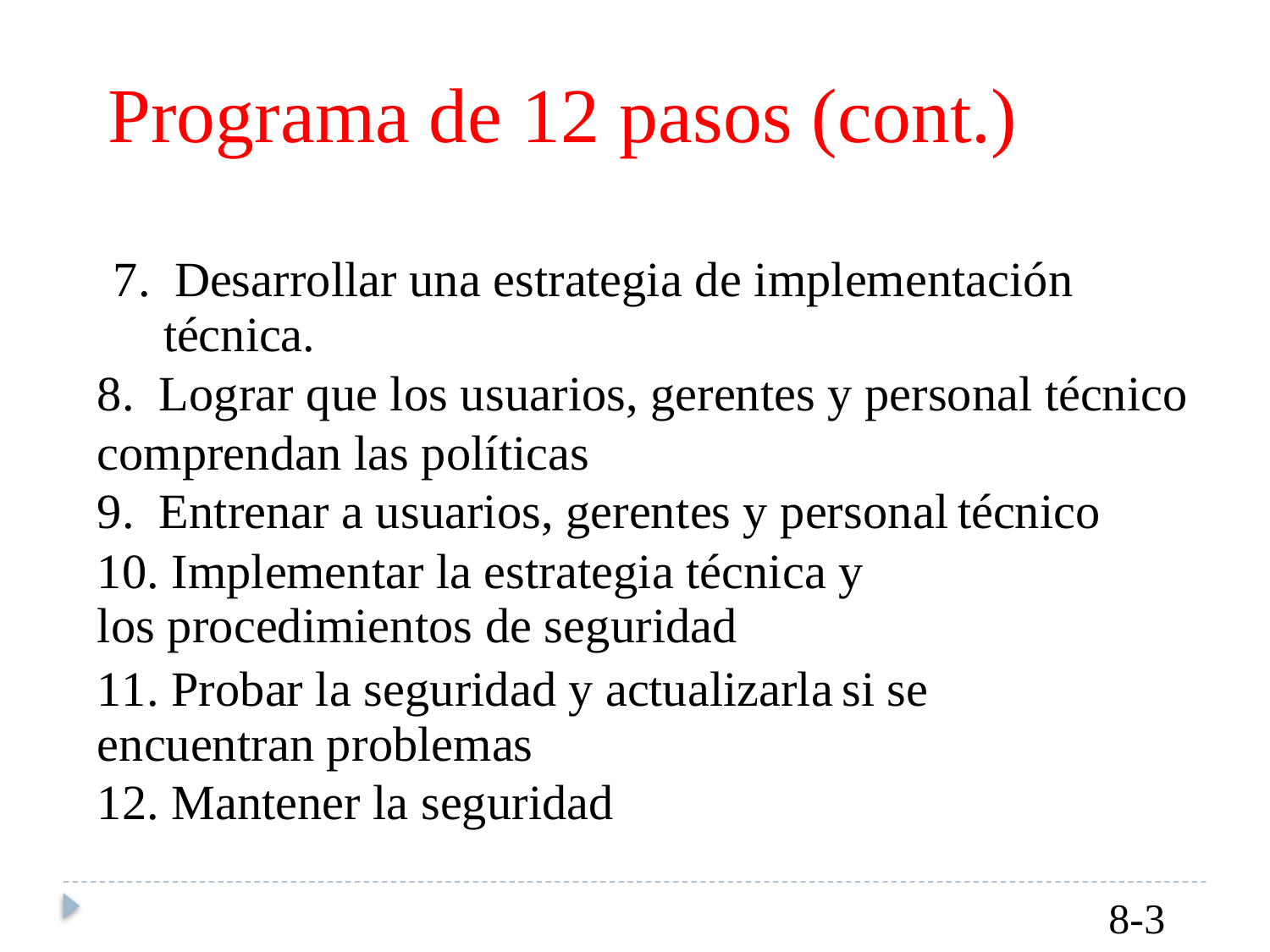

Programa de 12 pasos (cont.)
7. Desarrollar una estrategia de implementación
técnica.
8.
Lograr que los usuarios, gerentes y personal técnico
comprendan las políticas
9.
Entrenar a usuarios, gerentes y personal
técnico
10. Implementar la estrategia técnica y
los procedimientos de seguridad
11. Probar la seguridad y actualizarla
encuentran problemas
12. Mantener la seguridad
si
se
8-3